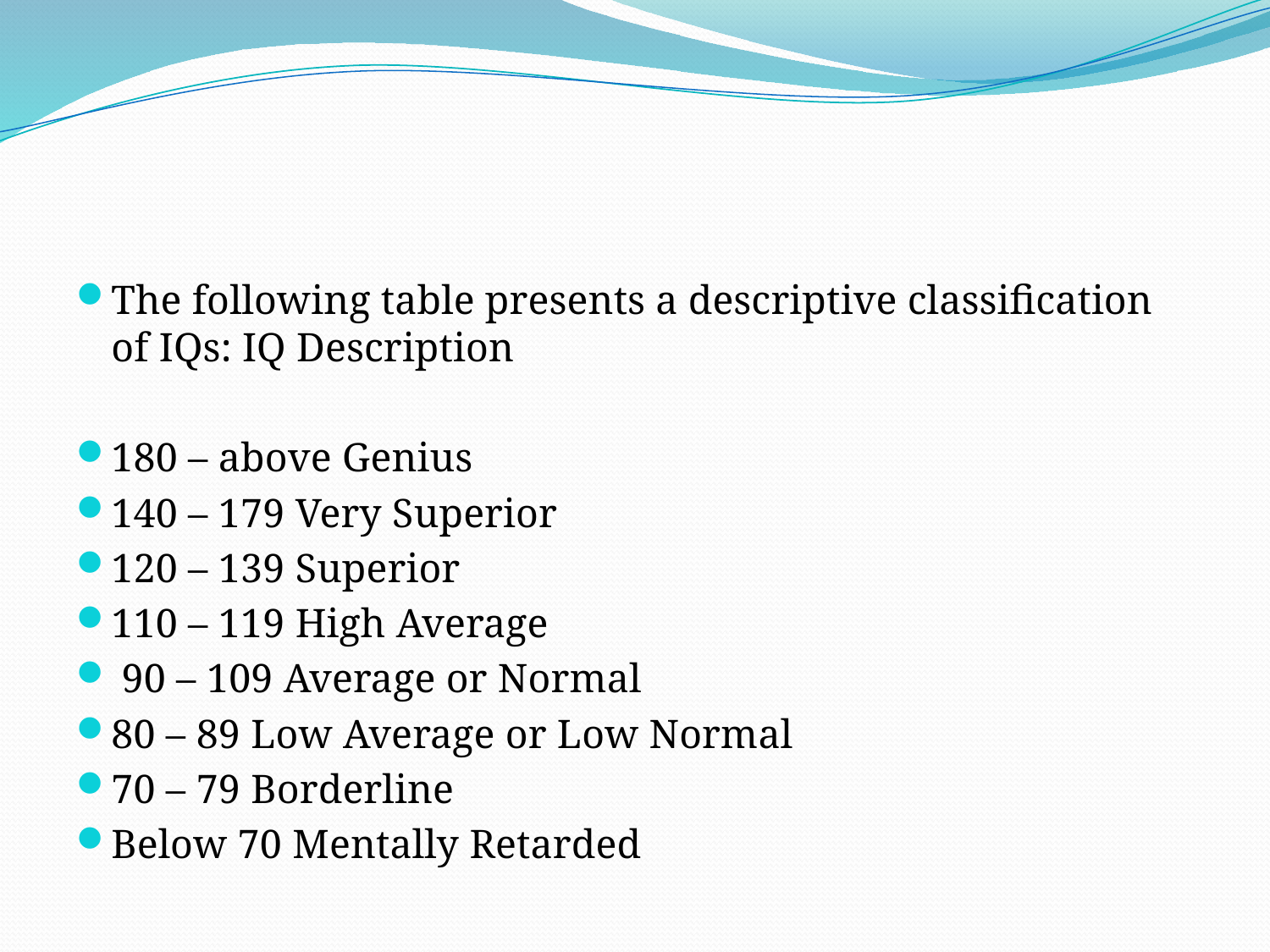

#
The following table presents a descriptive classification of IQs: IQ Description

180 – above Genius
140 – 179 Very Superior
120 – 139 Superior
110 – 119 High Average
 90 – 109 Average or Normal
80 – 89 Low Average or Low Normal
70 – 79 Borderline
Below 70 Mentally Retarded